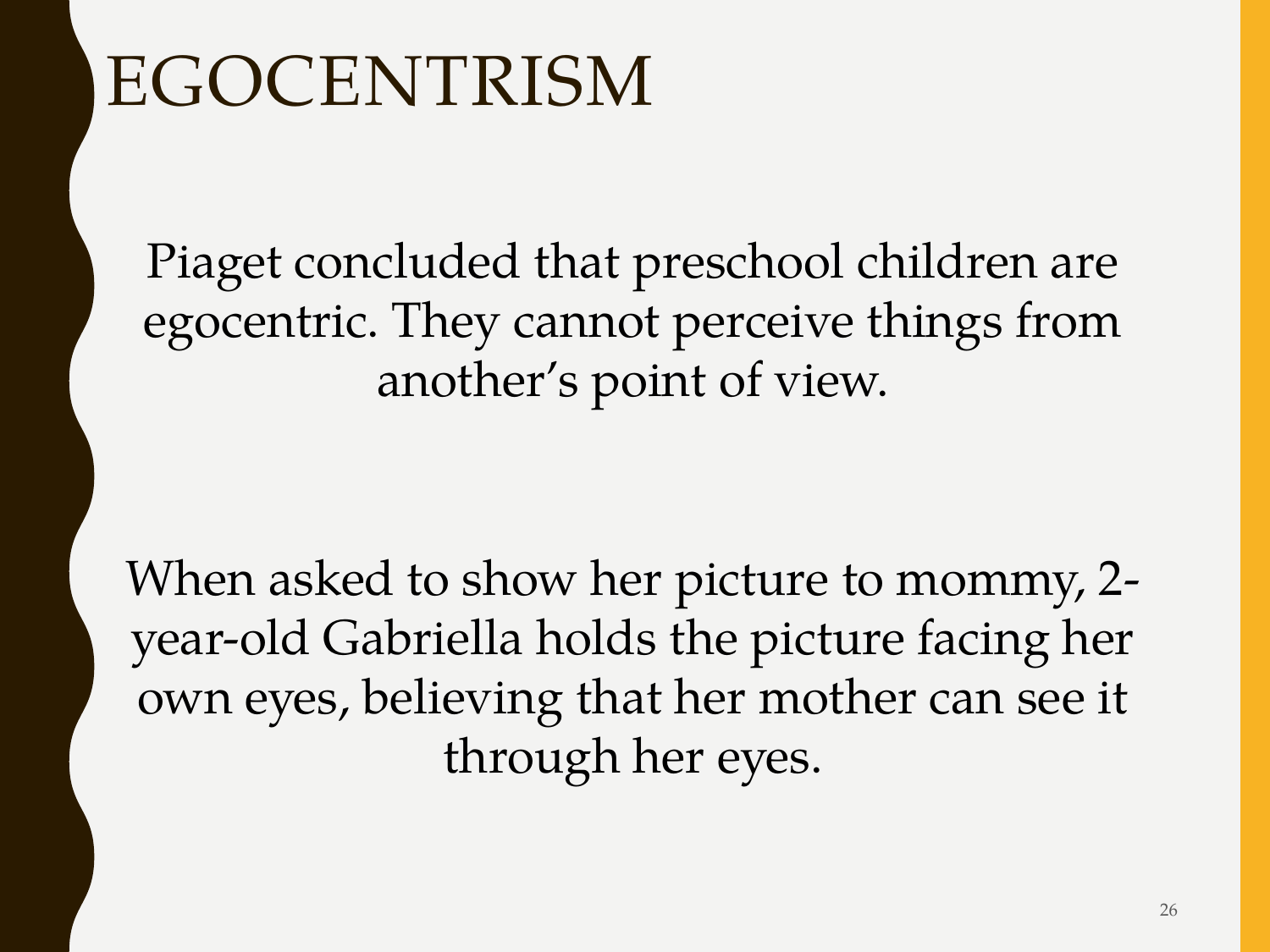

# Egocentrism
Piaget concluded that preschool children are egocentric. They cannot perceive things from another’s point of view.
When asked to show her picture to mommy, 2-year-old Gabriella holds the picture facing her own eyes, believing that her mother can see it through her eyes.
26